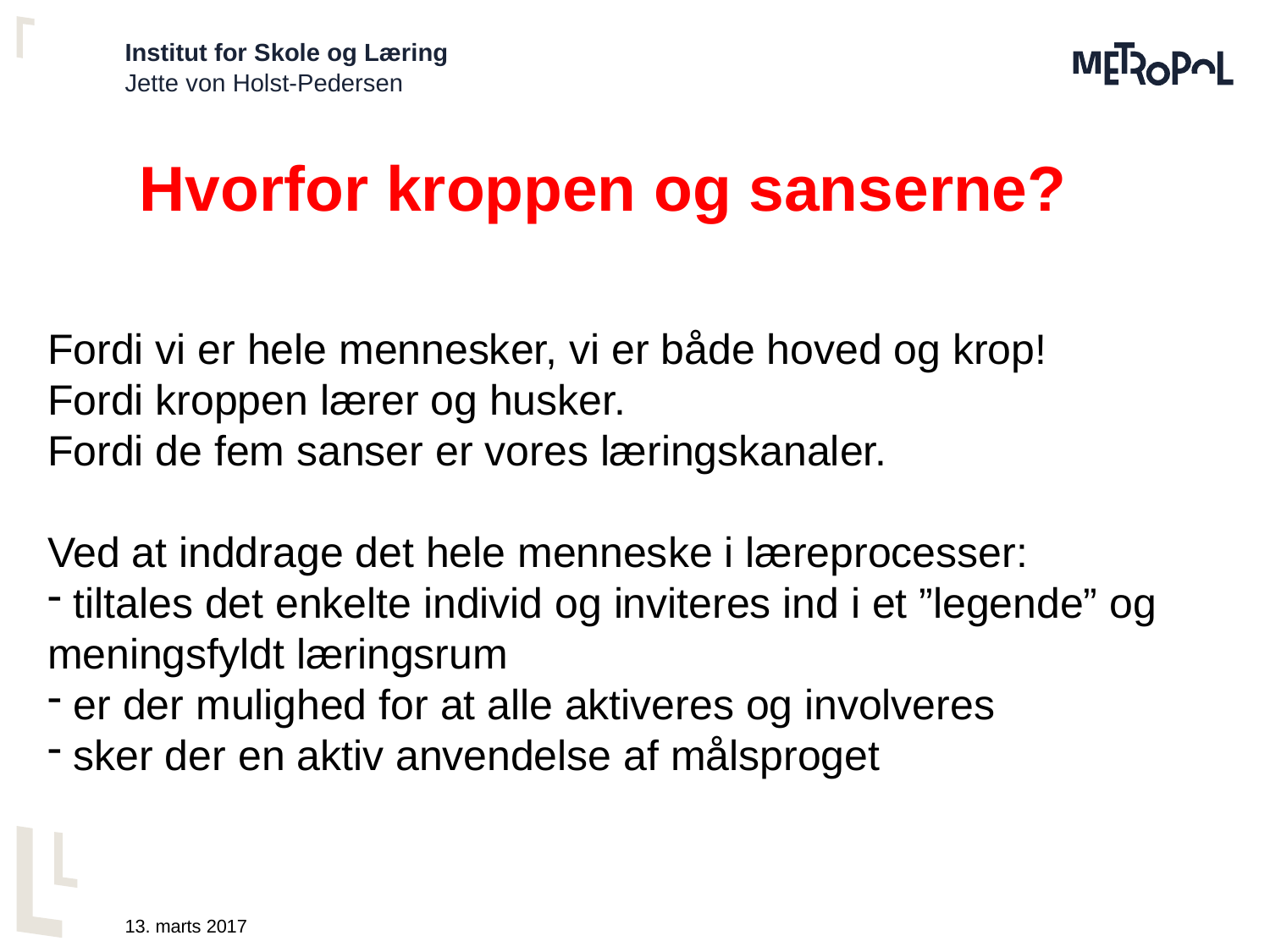

Hvorfor kroppen og sanserne?
Fordi vi er hele mennesker, vi er både hoved og krop!
Fordi kroppen lærer og husker.
Fordi de fem sanser er vores læringskanaler.

Ved at inddrage det hele menneske i læreprocesser:
 tiltales det enkelte individ og inviteres ind i et ”legende” og meningsfyldt læringsrum
 er der mulighed for at alle aktiveres og involveres
 sker der en aktiv anvendelse af målsproget

13. marts 2017